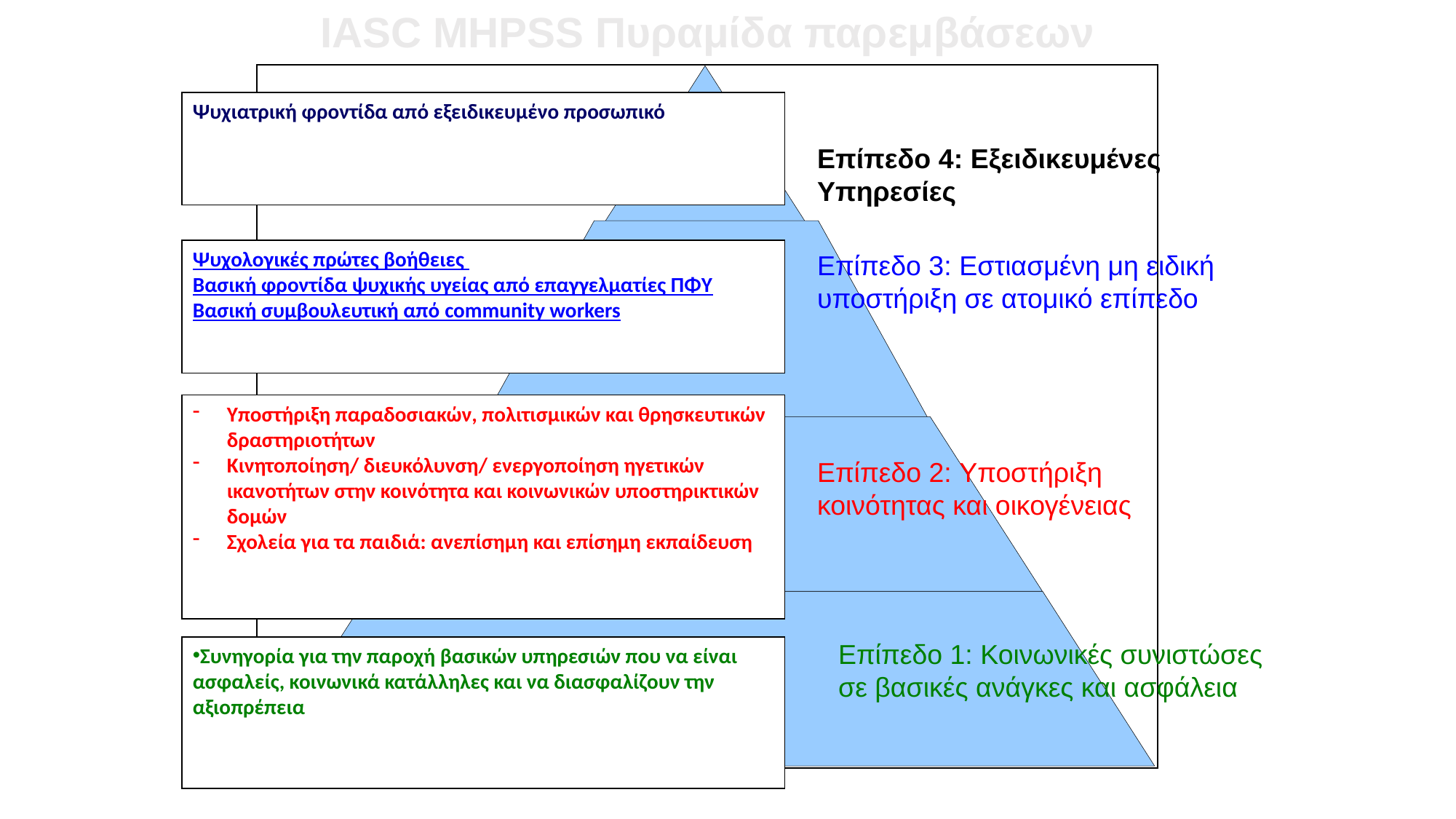

IASC MHPSS Πυραμίδα παρεμβάσεων

Ψυχιατρική φροντίδα από εξειδικευμένο προσωπικό

Επίπεδο 4: Εξειδικευμένες Υπηρεσίες

Ψυχολογικές πρώτες βοήθειες
Βασική φροντίδα ψυχικής υγείας από επαγγελματίες ΠΦΥ
Βασική συμβουλευτική από community workers

Επίπεδο 3: Εστιασμένη μη ειδική υποστήριξη σε ατομικό επίπεδο
Υποστήριξη παραδοσιακών, πολιτισμικών και θρησκευτικών δραστηριοτήτων
Κινητοποίηση/ διευκόλυνση/ ενεργοποίηση ηγετικών ικανοτήτων στην κοινότητα και κοινωνικών υποστηρικτικών δομών
Σχολεία για τα παιδιά: ανεπίσημη και επίσημη εκπαίδευση

Επίπεδο 2: Υποστήριξη κοινότητας και οικογένειας
Community and family supports

Συνηγορία για την παροχή βασικών υπηρεσιών που να είναι ασφαλείς, κοινωνικά κατάλληλες και να διασφαλίζουν την αξιοπρέπεια

Επίπεδο 1: Κοινωνικές συνιστώσες σε βασικές ανάγκες και ασφάλεια
Basic services and security